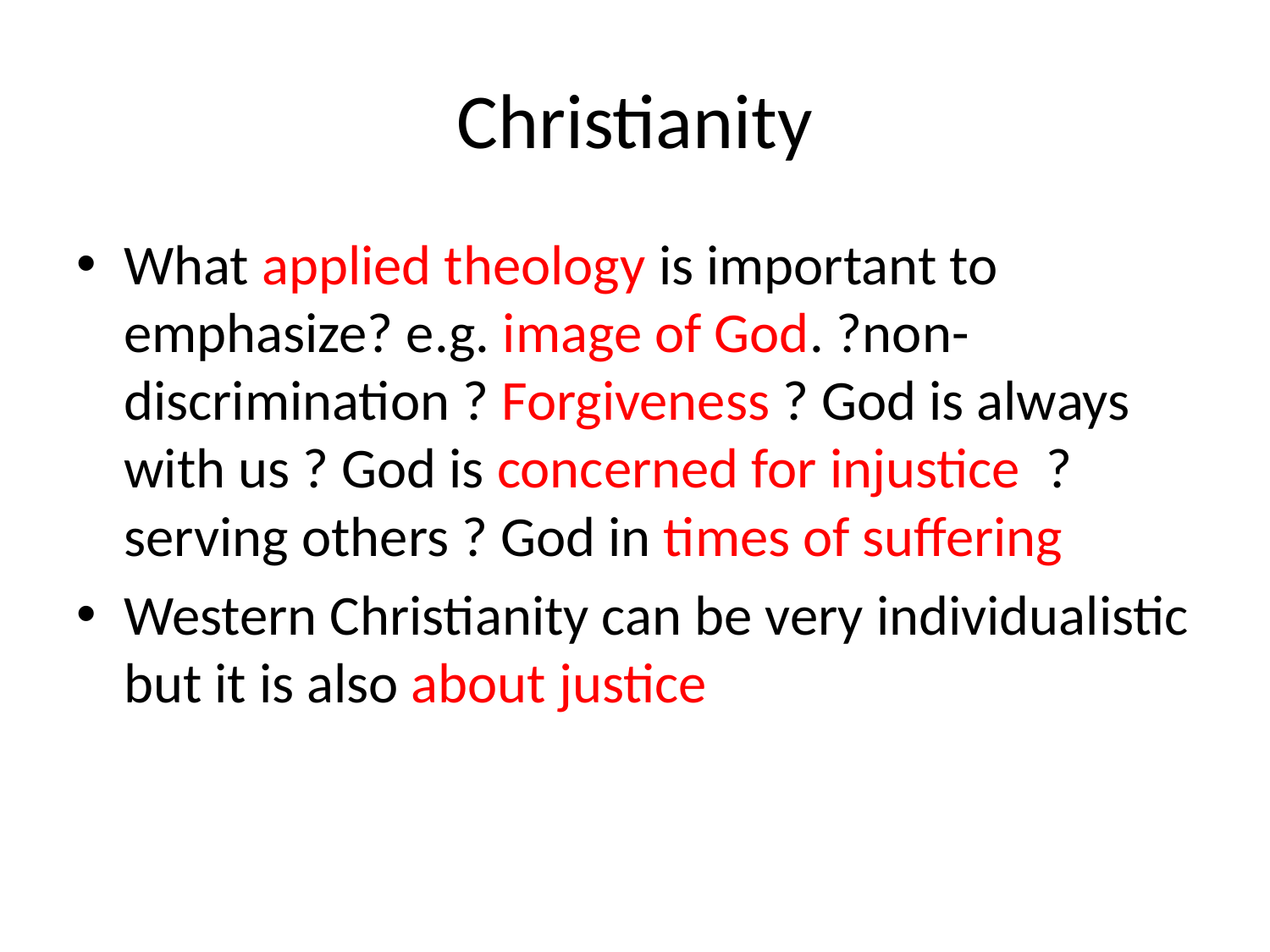

# Christianity
What applied theology is important to emphasize? e.g. image of God. ?non-discrimination ? Forgiveness ? God is always with us ? God is concerned for injustice  ?serving others ? God in times of suffering
Western Christianity can be very individualistic but it is also about justice